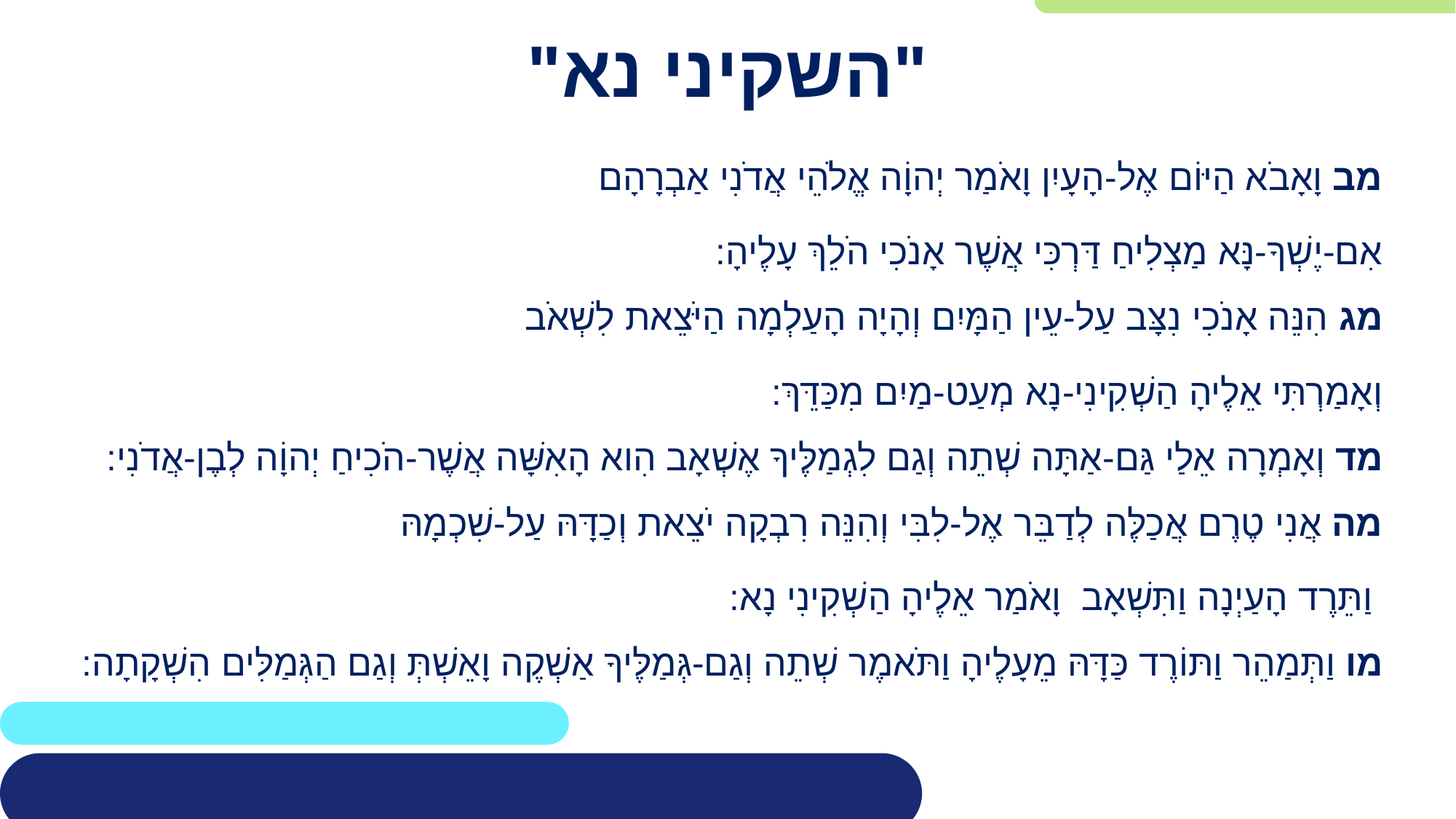

# "השקיני נא"
מב וָאָבֹא הַיּוֹם אֶל-הָעָיִן וָאֹמַר יְהוָֹה אֱלֹהֵי אֲדֹנִי אַבְרָהָם
אִם-יֶשְׁךָ-נָּא מַצְלִיחַ דַּרְכִּי אֲשֶׁר אָנֹכִי הֹלֵךְ עָלֶיהָ:
מג הִנֵּה אָנֹכִי נִצָּב עַל-עֵין הַמָּיִם וְהָיָה הָעַלְמָה הַיֹּצֵאת לִשְׁאֹב
וְאָמַרְתִּי אֵלֶיהָ הַשְׁקִינִי-נָא מְעַט-מַיִם מִכַּדֵּךְ:
מד וְאָמְרָה אֵלַי גַּם-אַתָּה שְׁתֵה וְגַם לִגְמַלֶּיךָ אֶשְׁאָב הִוא הָאִשָּׁה אֲשֶׁר-הֹכִיחַ יְהוָֹה לְבֶן-אֲדֹנִי:
מה אֲנִי טֶרֶם אֲכַלֶּה לְדַבֵּר אֶל-לִבִּי וְהִנֵּה רִבְקָה יֹצֵאת וְכַדָּהּ עַל-שִׁכְמָהּ
 וַתֵּרֶד הָעַיְנָה וַתִּשְׁאָב  וָאֹמַר אֵלֶיהָ הַשְׁקִינִי נָא:
מו וַתְּמַהֵר וַתּוֹרֶד כַּדָּהּ מֵעָלֶיהָ וַתֹּאמֶר שְׁתֵה וְגַם-גְּמַלֶּיךָ אַשְׁקֶה וָאֵשְׁתְּ וְגַם הַגְּמַלִּים הִשְׁקָתָה: